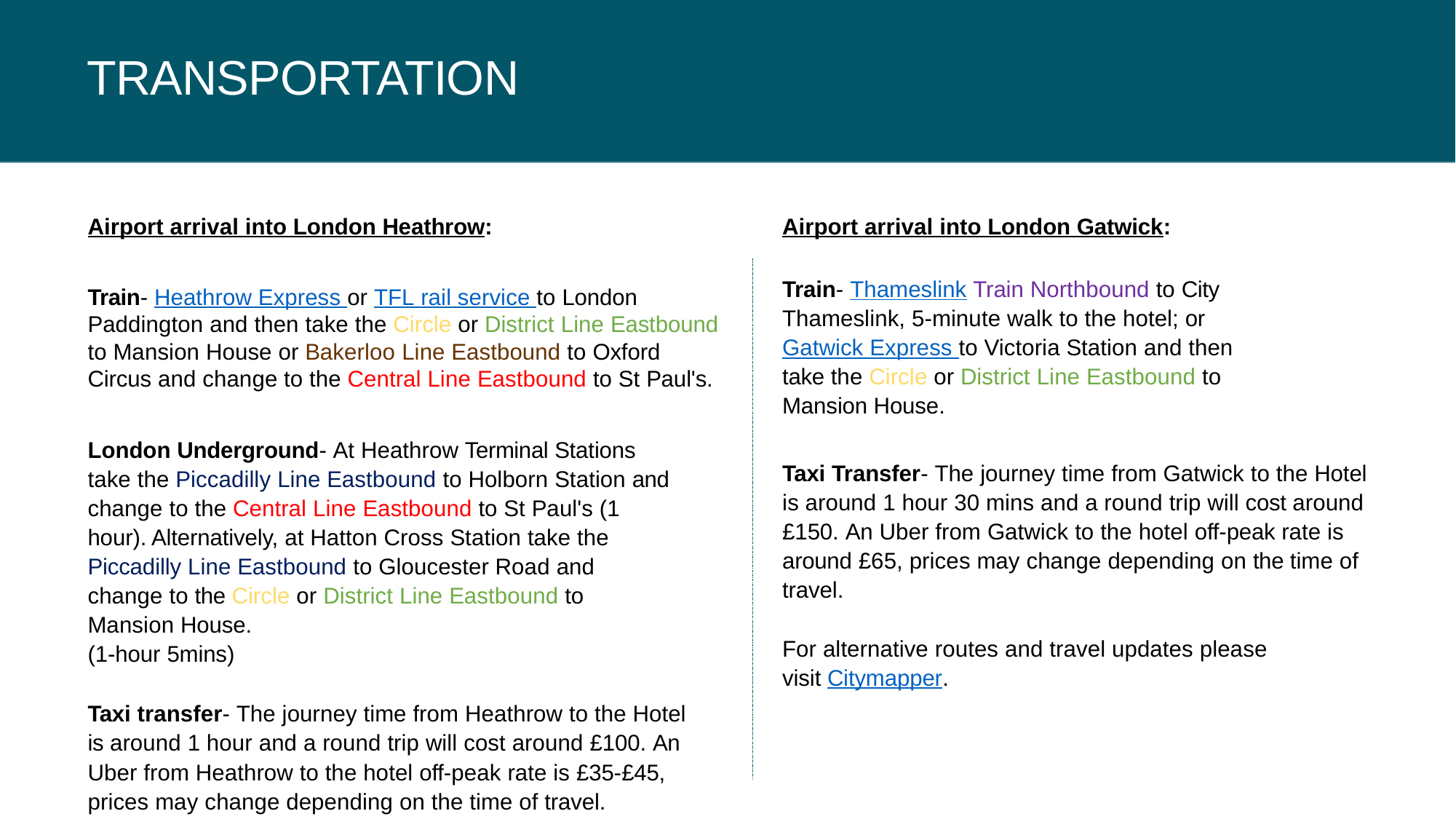

# TRANSPORTATION
Airport arrival into London Heathrow:

Train- Heathrow Express or TFL rail service to London Paddington and then take the Circle or District Line Eastbound to Mansion House or Bakerloo Line Eastbound to Oxford Circus and change to the Central Line Eastbound to St Paul's.

London Underground- At Heathrow Terminal Stations take the Piccadilly Line Eastbound to Holborn Station and change to the Central Line Eastbound to St Paul's (1 hour). Alternatively, at Hatton Cross Station take the Piccadilly Line Eastbound to Gloucester Road and change to the Circle or District Line Eastbound to Mansion House.
(1-hour 5mins)

Taxi transfer- The journey time from Heathrow to the Hotel is around 1 hour and a round trip will cost around £100. An Uber from Heathrow to the hotel off-peak rate is £35-£45, prices may change depending on the time of travel.
Airport arrival into London Gatwick:

Train- Thameslink Train Northbound to City Thameslink, 5-minute walk to the hotel; or Gatwick Express to Victoria Station and then take the Circle or District Line Eastbound to Mansion House.

Taxi Transfer- The journey time from Gatwick to the Hotel is around 1 hour 30 mins and a round trip will cost around £150. An Uber from Gatwick to the hotel off-peak rate is around £65, prices may change depending on the time of travel.

For alternative routes and travel updates please visit Citymapper.